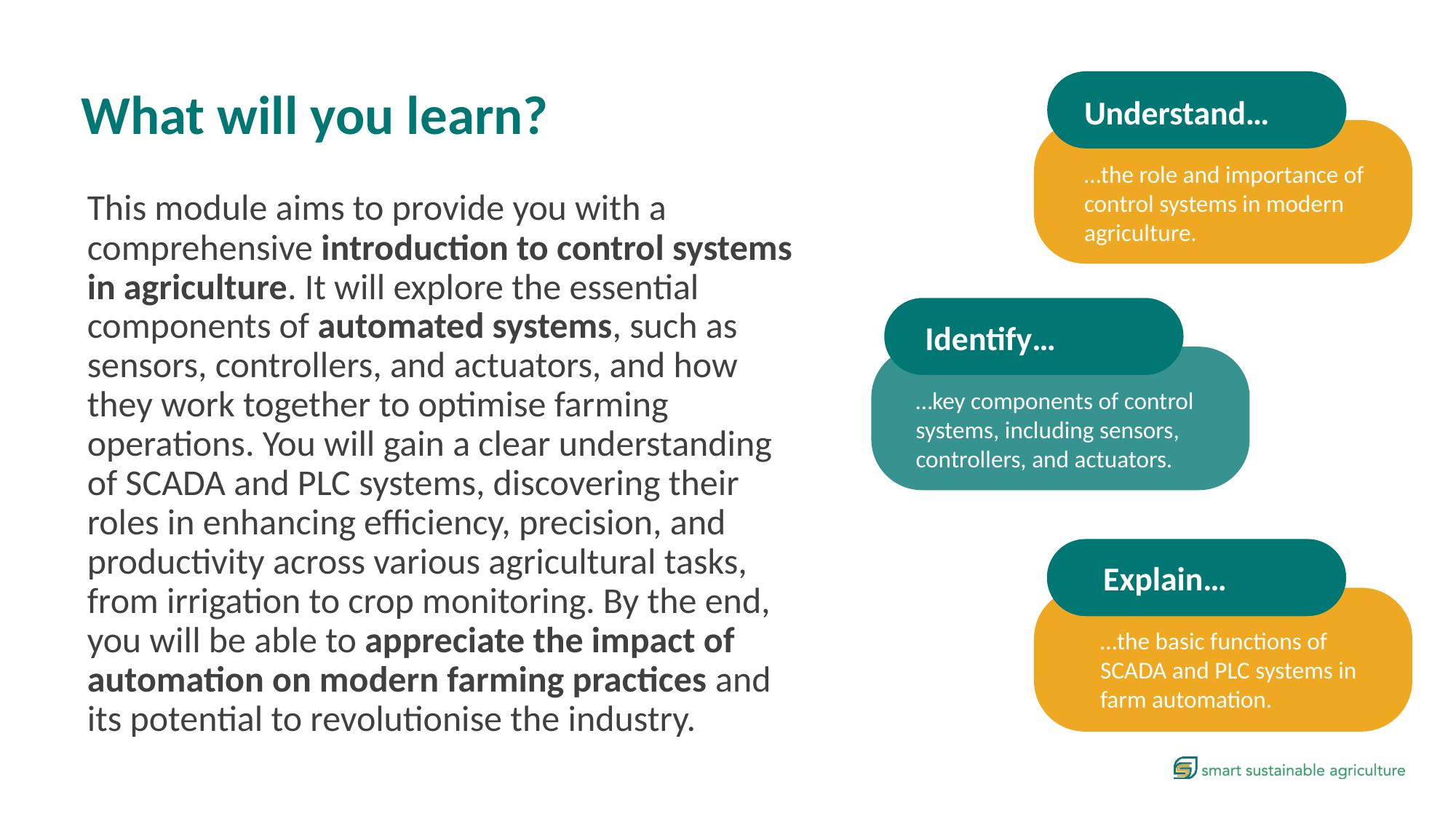

What will you learn?
Understand…

…the role and importance of control systems in modern agriculture.
This module aims to provide you with a comprehensive introduction to control systems in agriculture. It will explore the essential components of automated systems, such as sensors, controllers, and actuators, and how they work together to optimise farming operations. You will gain a clear understanding of SCADA and PLC systems, discovering their roles in enhancing efficiency, precision, and productivity across various agricultural tasks, from irrigation to crop monitoring. By the end, you will be able to appreciate the impact of automation on modern farming practices and its potential to revolutionise the industry.

Identify…

…key components of control systems, including sensors, controllers, and actuators.

Explain…

…the basic functions of SCADA and PLC systems in farm automation.